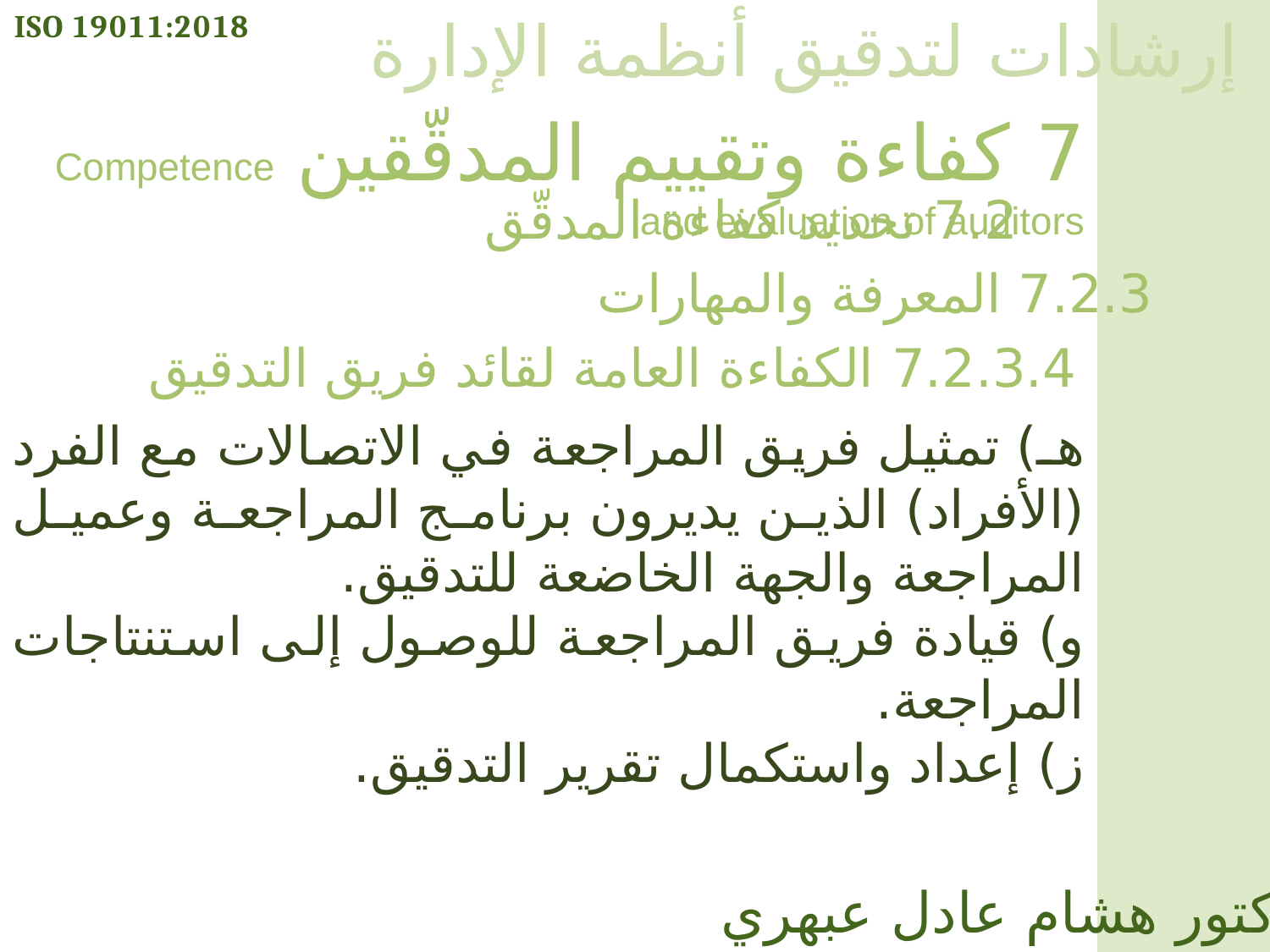

ISO 19011:2018
إرشادات لتدقيق أنظمة الإدارة

7 كفاءة وتقييم المدقّقين Competence and evaluation of auditors
7.2 تحديد كفاءة المدقّق
7.2.3 المعرفة والمهارات
7.2.3.4 الكفاءة العامة لقائد فريق التدقيق
هـ) تمثيل فريق المراجعة في الاتصالات مع الفرد (الأفراد) الذين يديرون برنامج المراجعة وعميل المراجعة والجهة الخاضعة للتدقيق.
و) قيادة فريق المراجعة للوصول إلى استنتاجات المراجعة.
ز) إعداد واستكمال تقرير التدقيق.
الدكتور هشام عادل عبهري